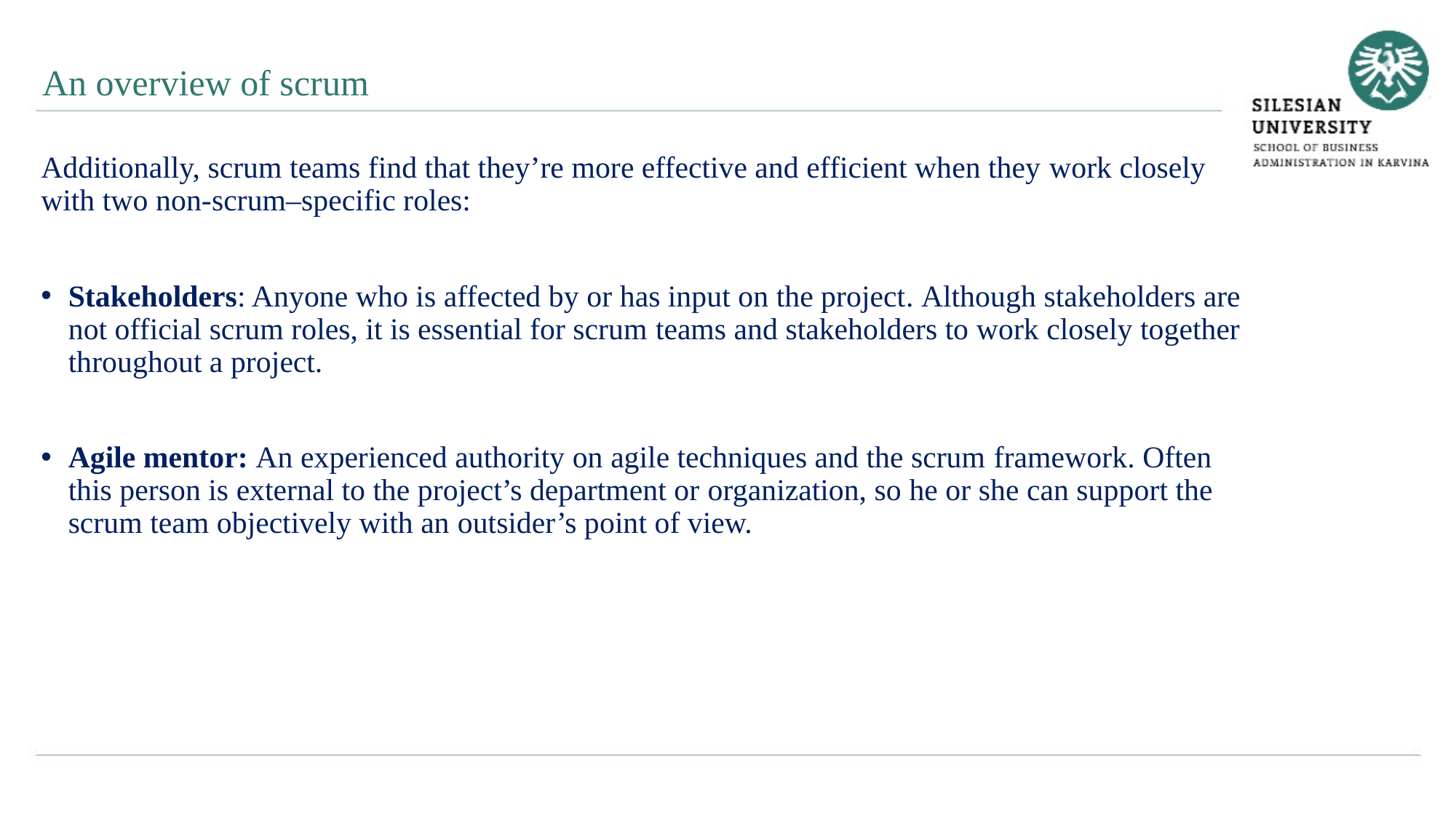

An overview of scrum

Additionally, scrum teams find that they’re more effective and efficient when they work closely with two non-scrum–specific roles:

Stakeholders: Anyone who is affected by or has input on the project. Although stakeholders are not official scrum roles, it is essential for scrum teams and stakeholders to work closely together throughout a project.

Agile mentor: An experienced authority on agile techniques and the scrum framework. Often this person is external to the project’s department or organization, so he or she can support the scrum team objectively with an outsider’s point of view.